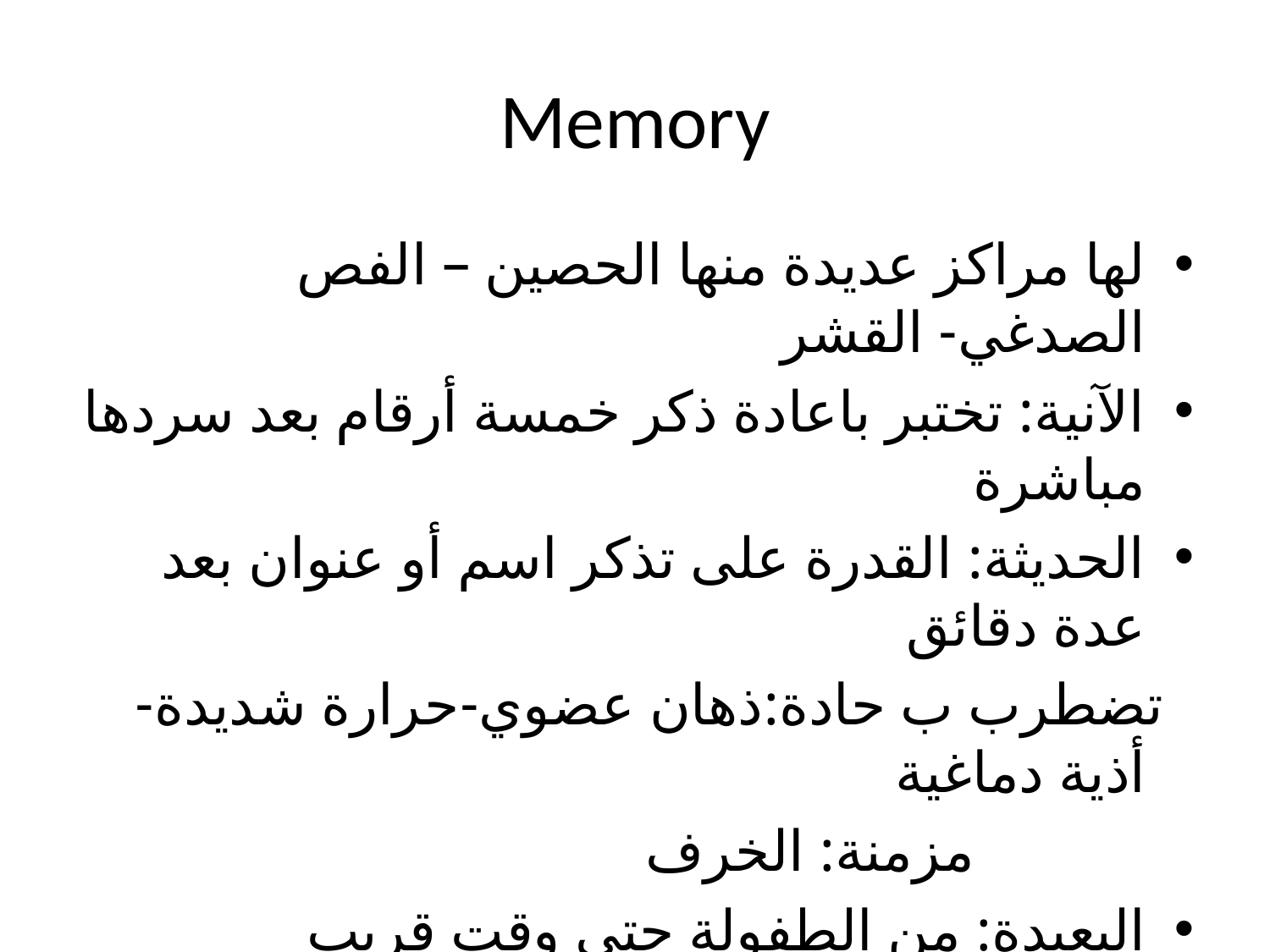

# Memory
لها مراكز عديدة منها الحصين – الفص الصدغي- القشر
الآنية: تختبر باعادة ذكر خمسة أرقام بعد سردها مباشرة
الحديثة: القدرة على تذكر اسم أو عنوان بعد عدة دقائق
  تضطرب ب حادة:ذهان عضوي-حرارة شديدة-أذية دماغية
               مزمنة: الخرف
البعيدة: من الطفولة حتى وقت قريب
              أهم اضطراباتها النسيان